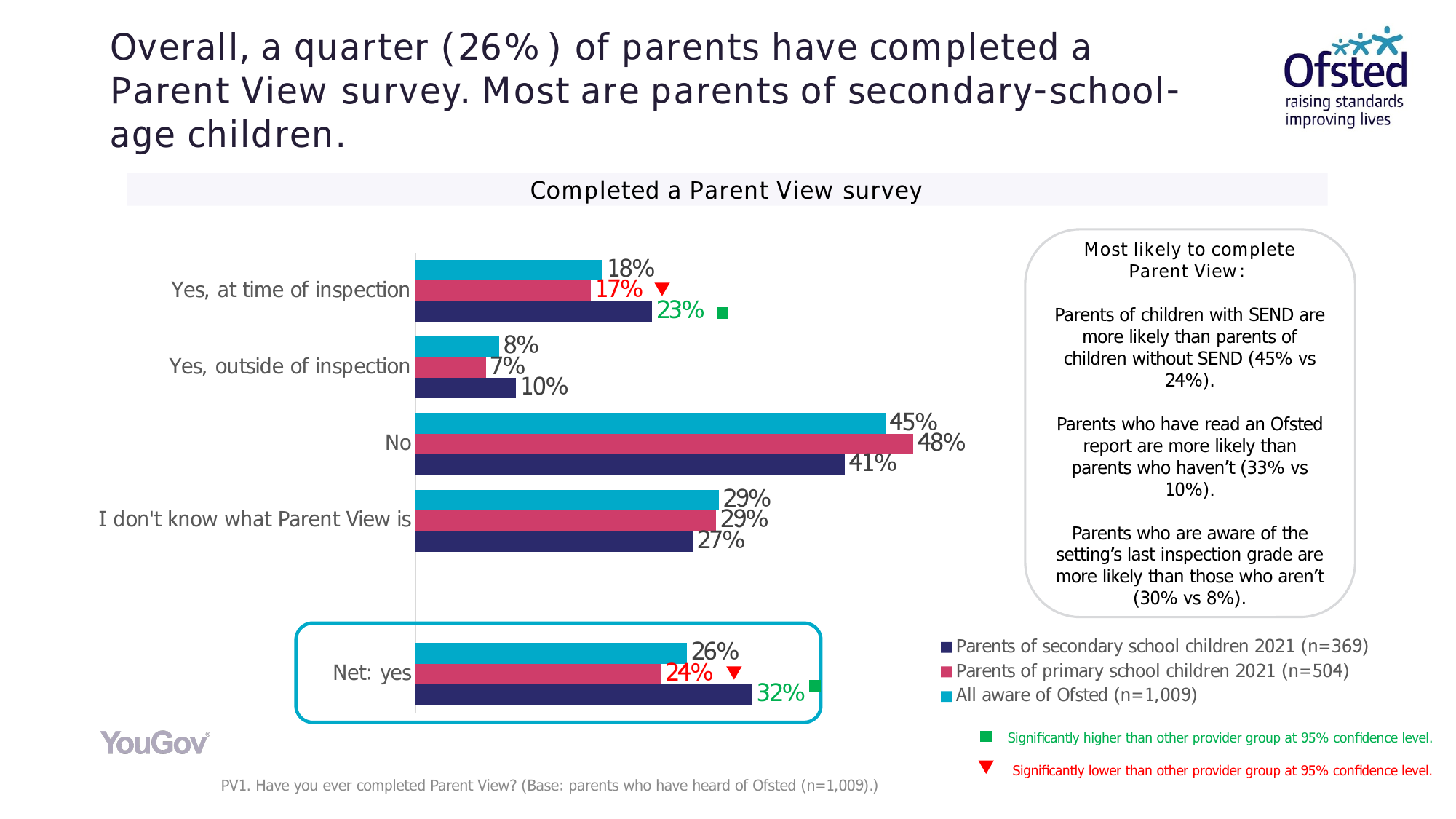

# Overall, a quarter (26%) of parents have completed a Parent View survey. Most are parents of secondary-school-age children.
Completed a Parent View survey
Most likely to complete Parent View:

Parents of children with SEND are more likely than parents of children without SEND (45% vs 24%).

Parents who have read an Ofsted report are more likely than parents who haven’t (33% vs 10%).

Parents who are aware of the setting’s last inspection grade are more likely than those who aren’t (30% vs 8%).

### Chart

| Category | All aware of Ofsted (n=1,009) | Parents of primary school children 2021 (n=504) | Parents of secondary school children 2021 (n=369) |
|---|---|---|---|
| Yes, at time of inspection | 0.1792 | 0.1679 | 0.2267 |
| Yes, outside of inspection | 0.0802 | 0.0671 | 0.0963 |
| No | 0.4501 | 0.477 | 0.4112 |
| I don't know what Parent View is | 0.2905 | 0.288 | 0.2657 |
|  | None | None | None |
| Net: yes | 0.26 | 0.2351 | 0.323 |

Significantly higher than other provider group at 95% confidence level.
Significantly lower than other provider group at 95% confidence level.

PV1. Have you ever completed Parent View? (Base: parents who have heard of Ofsted (n=1,009).)